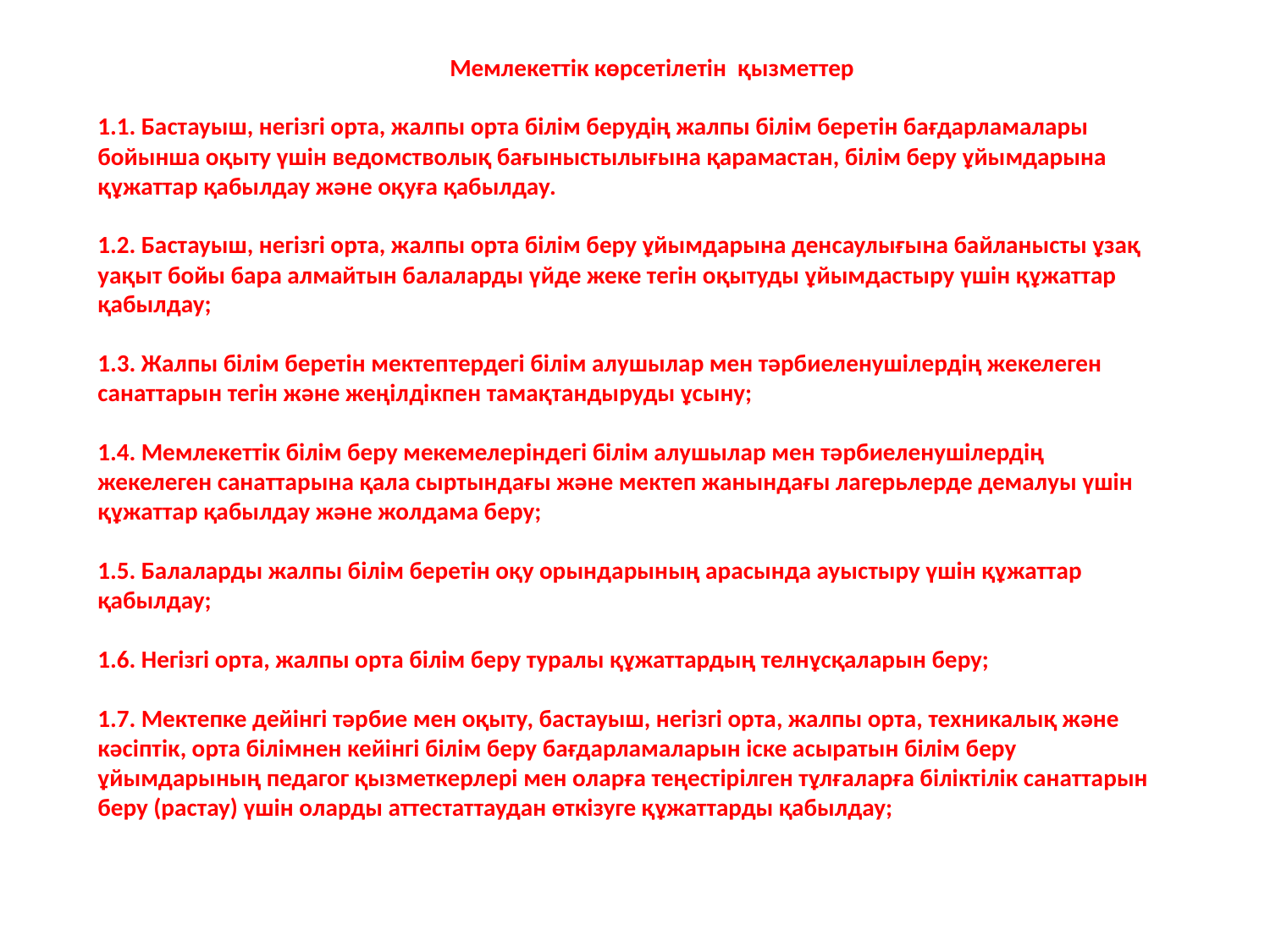

# Мемлекеттік көрсетілетін  қызметтер   1.1. Бастауыш, негізгі орта, жалпы орта білім берудің жалпы білім беретін бағдарламалары бойынша оқыту үшін ведомстволық бағыныстылығына қарамастан, білім беру ұйымдарына құжаттар қабылдау және оқуға қабылдау.   1.2. Бастауыш, негізгі орта, жалпы орта білім беру ұйымдарына денсаулығына байланысты ұзақ уақыт бойы бара алмайтын балаларды үйде жеке тегін оқытуды ұйымдастыру үшін құжаттар қабылдау;   1.3. Жалпы білім беретін мектептердегі білім алушылар мен тәрбиеленушілердің жекелеген санаттарын тегін және жеңілдікпен тамақтандыруды ұсыну;   1.4. Мемлекеттік білім беру мекемелеріндегі білім алушылар мен тәрбиеленушілердің жекелеген санаттарына қала сыртындағы және мектеп жанындағы лагерьлерде демалуы үшін құжаттар қабылдау және жолдама беру;   1.5. Балаларды жалпы білім беретін оқу орындарының арасында ауыстыру үшін құжаттар қабылдау;   1.6. Негізгі орта, жалпы орта білім беру туралы құжаттардың телнұсқаларын беру;   1.7. Мектепке дейінгі тәрбие мен оқыту, бастауыш, негізгі орта, жалпы орта, техникалық және кәсіптік, орта білімнен кейінгі білім беру бағдарламаларын іске асыратын білім беру ұйымдарының педагог қызметкерлері мен оларға теңестірілген тұлғаларға біліктілік санаттарын беру (растау) үшін оларды аттестаттаудан өткізуге құжаттарды қабылдау;